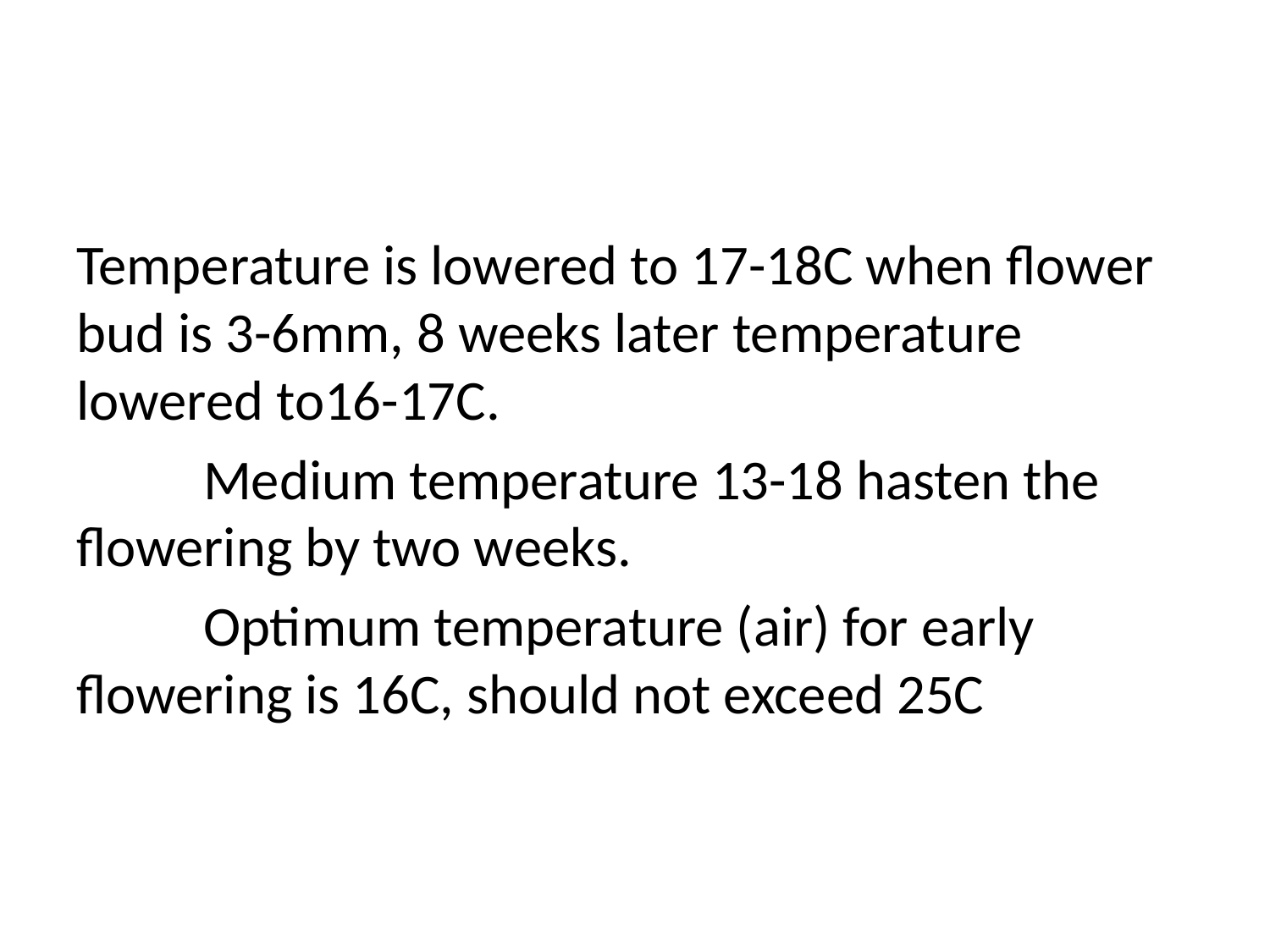

#
Temperature is lowered to 17-18C when flower bud is 3-6mm, 8 weeks later temperature lowered to16-17C.
	Medium temperature 13-18 hasten the flowering by two weeks.
	Optimum temperature (air) for early flowering is 16C, should not exceed 25C